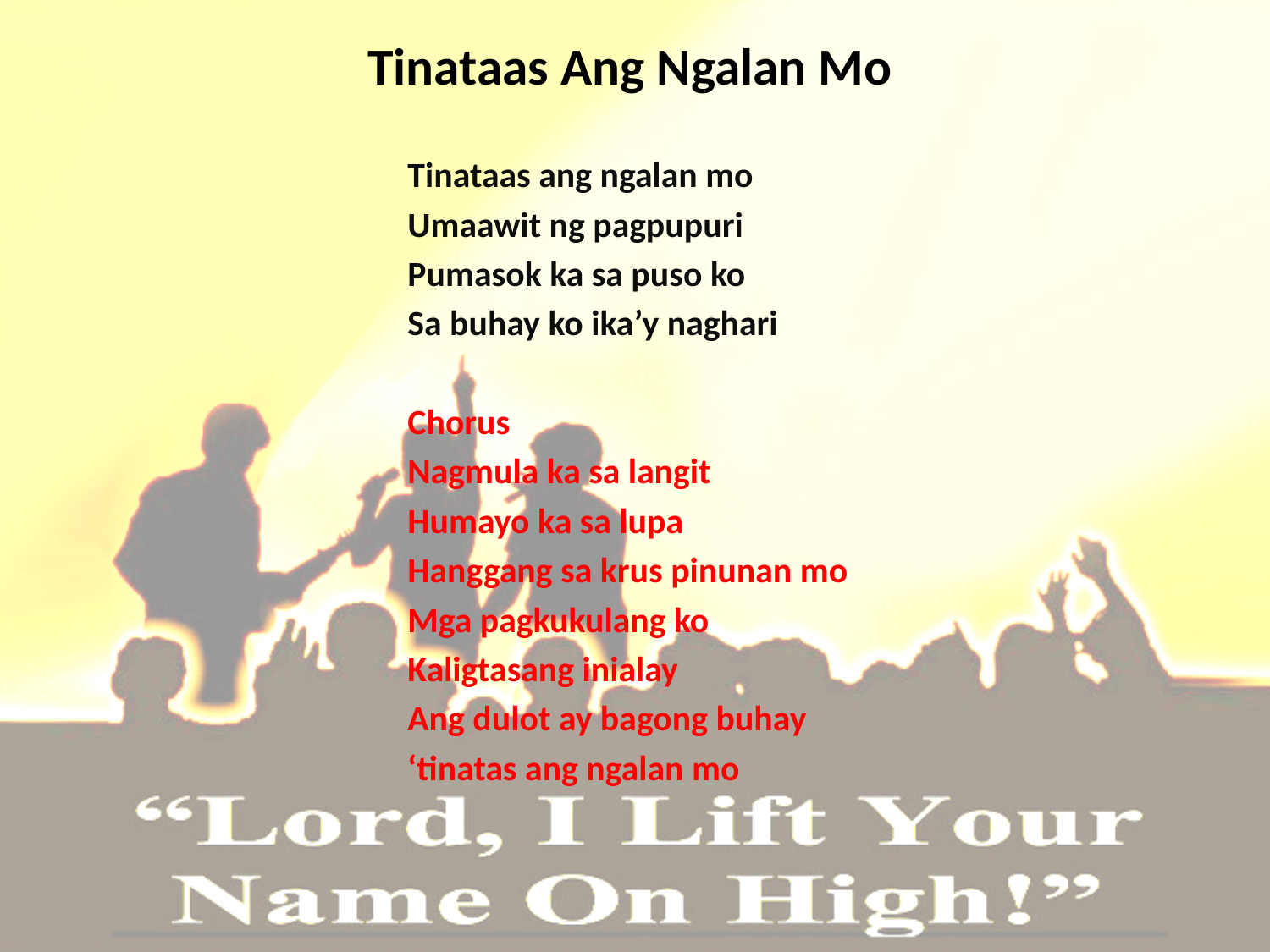

# Tinataas Ang Ngalan Mo
Tinataas ang ngalan mo
Umaawit ng pagpupuri
Pumasok ka sa puso ko
Sa buhay ko ika’y naghari

Chorus
Nagmula ka sa langit
Humayo ka sa lupa
Hanggang sa krus pinunan mo
Mga pagkukulang ko
Kaligtasang inialay
Ang dulot ay bagong buhay
‘tinatas ang ngalan mo